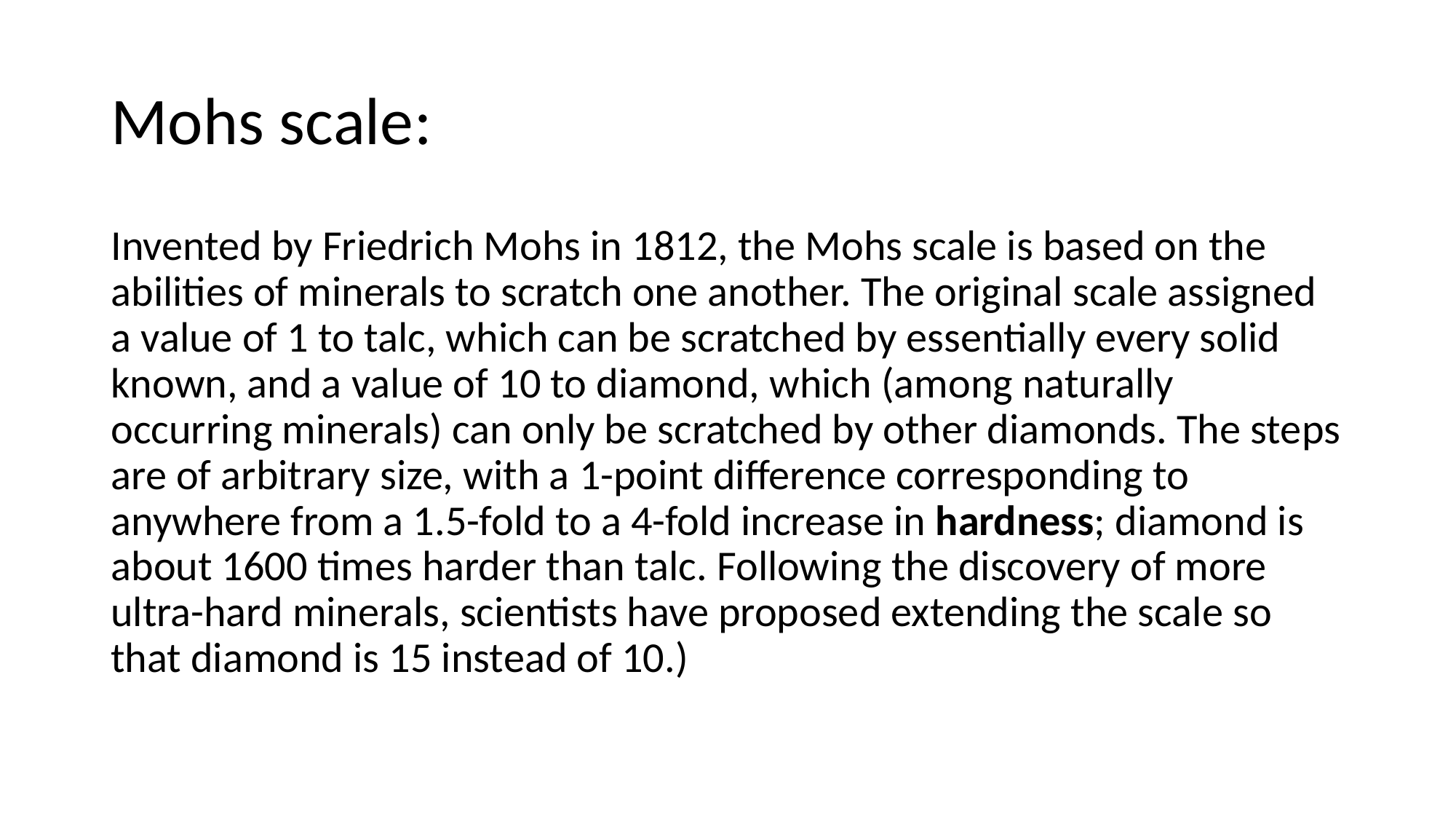

# Mohs scale:
Invented by Friedrich Mohs in 1812, the Mohs scale is based on the abilities of minerals to scratch one another. The original scale assigned a value of 1 to talc, which can be scratched by essentially every solid known, and a value of 10 to diamond, which (among naturally occurring minerals) can only be scratched by other diamonds. The steps are of arbitrary size, with a 1-point difference corresponding to anywhere from a 1.5-fold to a 4-fold increase in hardness; diamond is about 1600 times harder than talc. Following the discovery of more ultra-hard minerals, scientists have proposed extending the scale so that diamond is 15 instead of 10.)